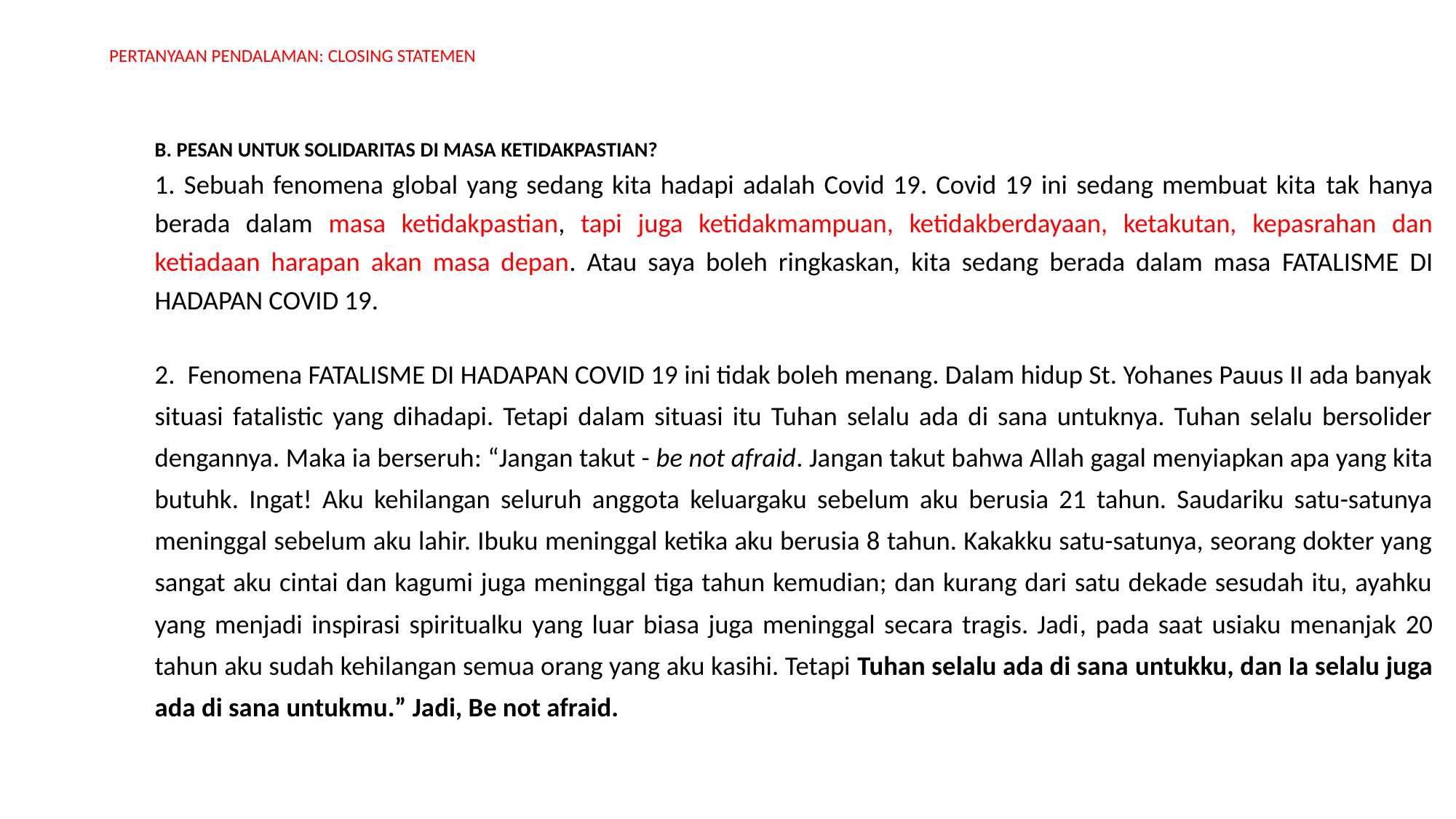

# PERTANYAAN PENDALAMAN: CLOSING STATEMEN
B. PESAN UNTUK SOLIDARITAS DI MASA KETIDAKPASTIAN?
1. Sebuah fenomena global yang sedang kita hadapi adalah Covid 19. Covid 19 ini sedang membuat kita tak hanya berada dalam masa ketidakpastian, tapi juga ketidakmampuan, ketidakberdayaan, ketakutan, kepasrahan dan ketiadaan harapan akan masa depan. Atau saya boleh ringkaskan, kita sedang berada dalam masa FATALISME DI HADAPAN COVID 19.

2.  Fenomena FATALISME DI HADAPAN COVID 19 ini tidak boleh menang. Dalam hidup St. Yohanes Pauus II ada banyak situasi fatalistic yang dihadapi. Tetapi dalam situasi itu Tuhan selalu ada di sana untuknya. Tuhan selalu bersolider dengannya. Maka ia berseruh: “Jangan takut - be not afraid. Jangan takut bahwa Allah gagal menyiapkan apa yang kita butuhk. Ingat! Aku kehilangan seluruh anggota keluargaku sebelum aku berusia 21 tahun. Saudariku satu-satunya meninggal sebelum aku lahir. Ibuku meninggal ketika aku berusia 8 tahun. Kakakku satu-satunya, seorang dokter yang sangat aku cintai dan kagumi juga meninggal tiga tahun kemudian; dan kurang dari satu dekade sesudah itu, ayahku yang menjadi inspirasi spiritualku yang luar biasa juga meninggal secara tragis. Jadi, pada saat usiaku menanjak 20 tahun aku sudah kehilangan semua orang yang aku kasihi. Tetapi Tuhan selalu ada di sana untukku, dan Ia selalu juga ada di sana untukmu.” Jadi, Be not afraid.